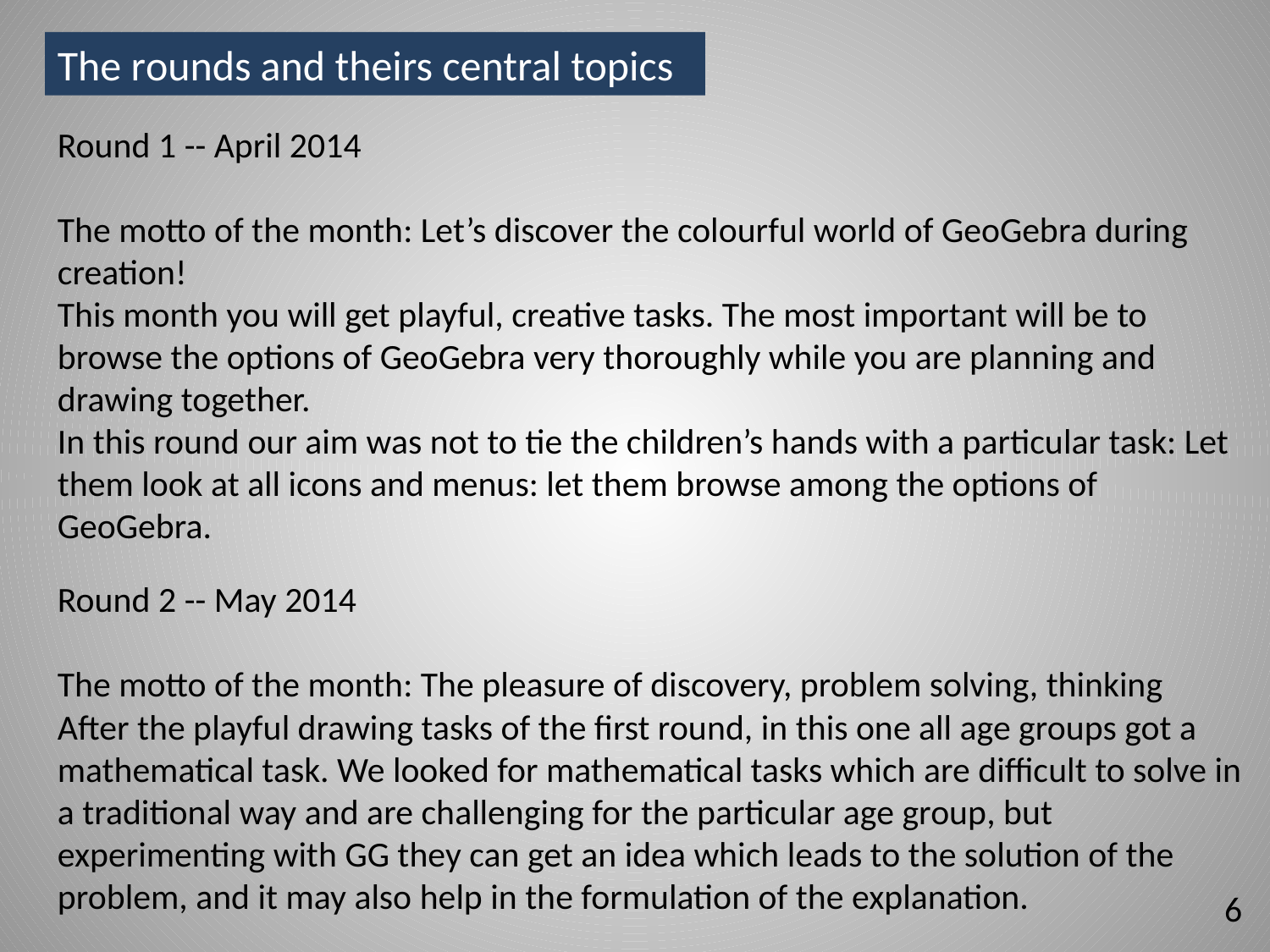

The rounds and theirs central topics
Round 1 -- April 2014

The motto of the month: Let’s discover the colourful world of GeoGebra during creation!
This month you will get playful, creative tasks. The most important will be to browse the options of GeoGebra very thoroughly while you are planning and drawing together.
In this round our aim was not to tie the children’s hands with a particular task: Let them look at all icons and menus: let them browse among the options of GeoGebra.
Round 2 -- May 2014

The motto of the month: The pleasure of discovery, problem solving, thinking
After the playful drawing tasks of the first round, in this one all age groups got a mathematical task. We looked for mathematical tasks which are difficult to solve in a traditional way and are challenging for the particular age group, but experimenting with GG they can get an idea which leads to the solution of the problem, and it may also help in the formulation of the explanation.
6